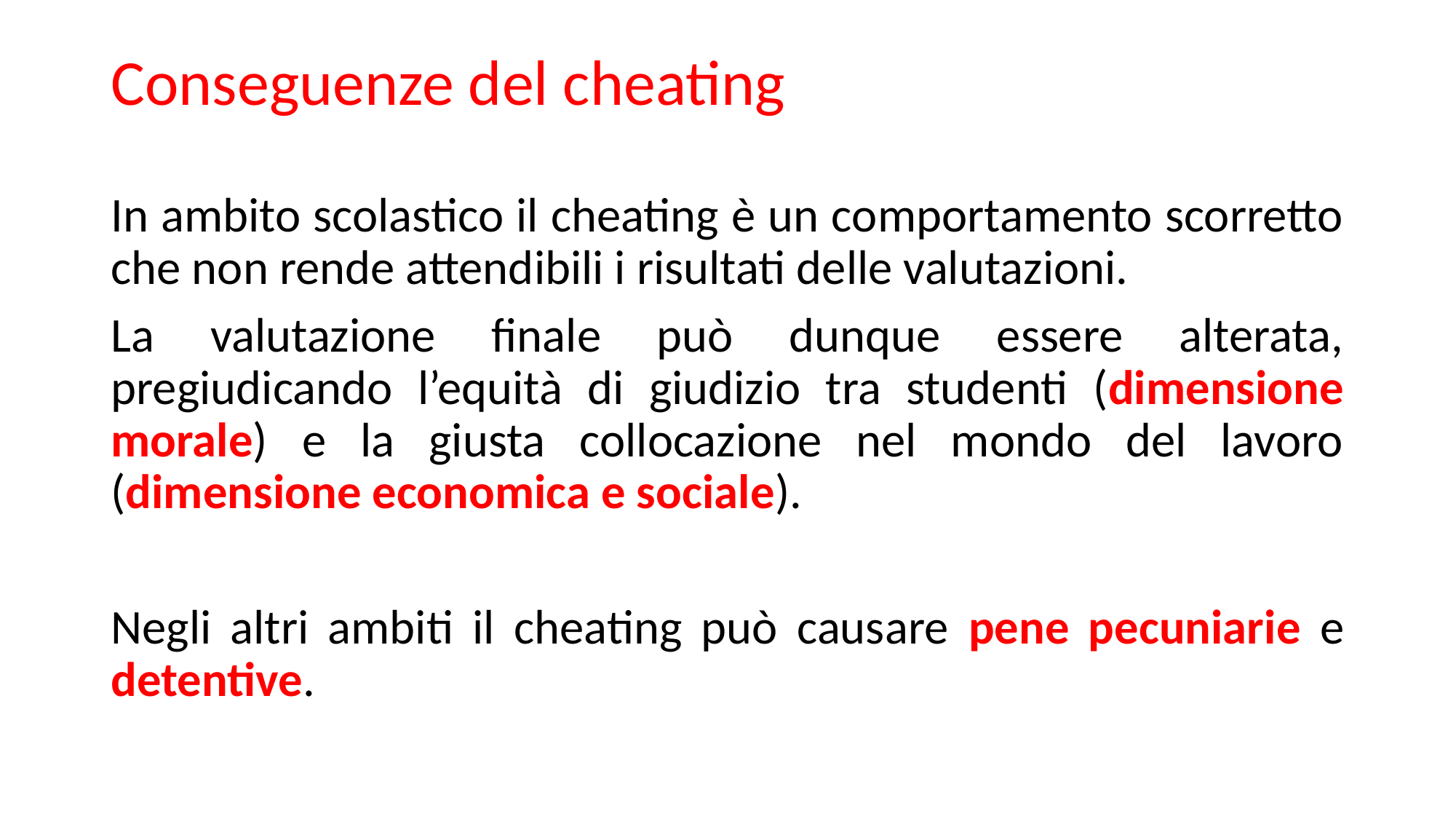

# Conseguenze del cheating
In ambito scolastico il cheating è un comportamento scorretto che non rende attendibili i risultati delle valutazioni.
La valutazione finale può dunque essere alterata, pregiudicando l’equità di giudizio tra studenti (dimensione morale) e la giusta collocazione nel mondo del lavoro (dimensione economica e sociale).

Negli altri ambiti il cheating può causare pene pecuniarie e detentive.